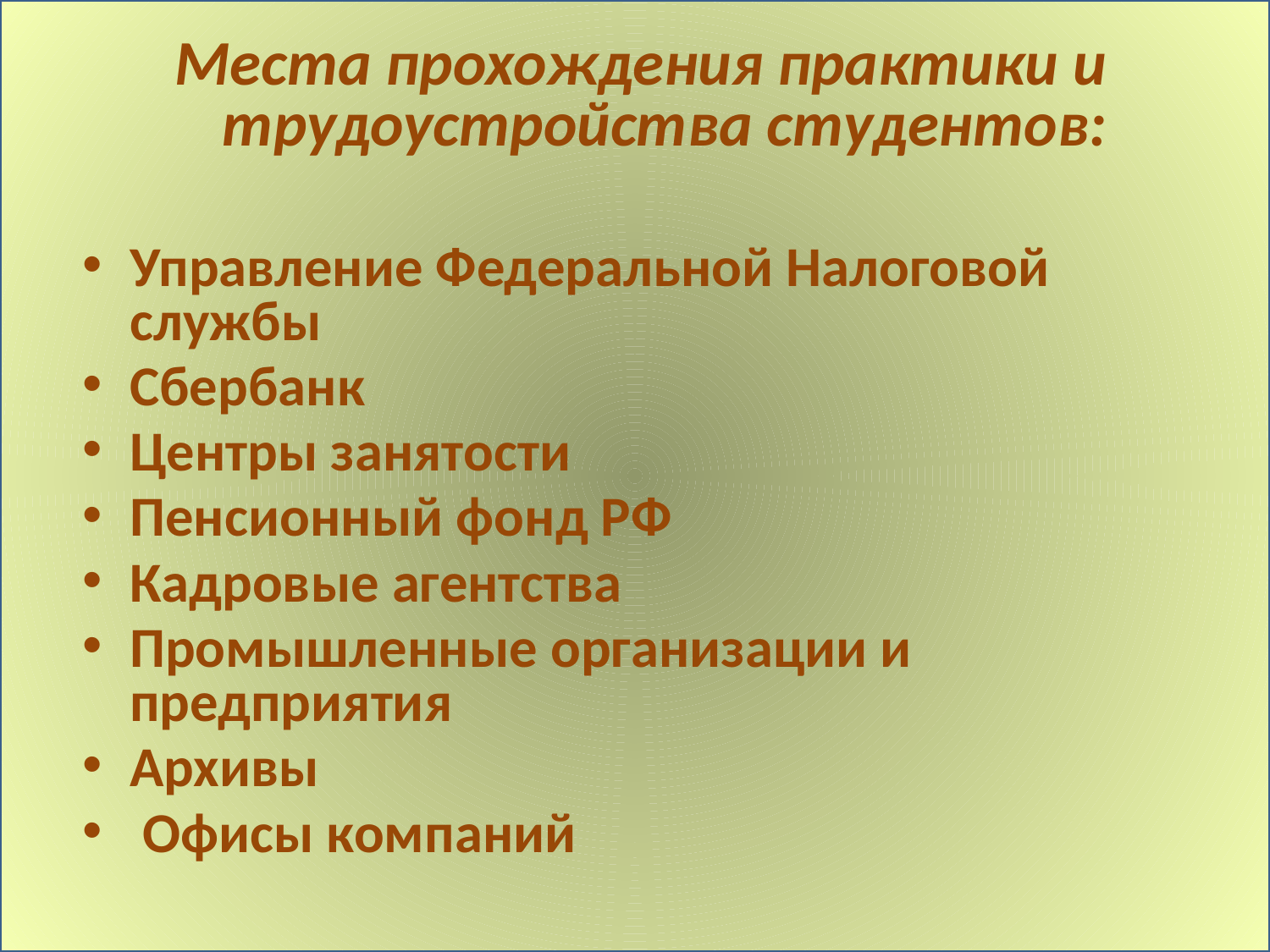

Места прохождения практики и трудоустройства студентов:

Управление Федеральной Налоговой службы
Сбербанк
Центры занятости
Пенсионный фонд РФ
Кадровые агентства
Промышленные организации и предприятия
Архивы
 Офисы компаний